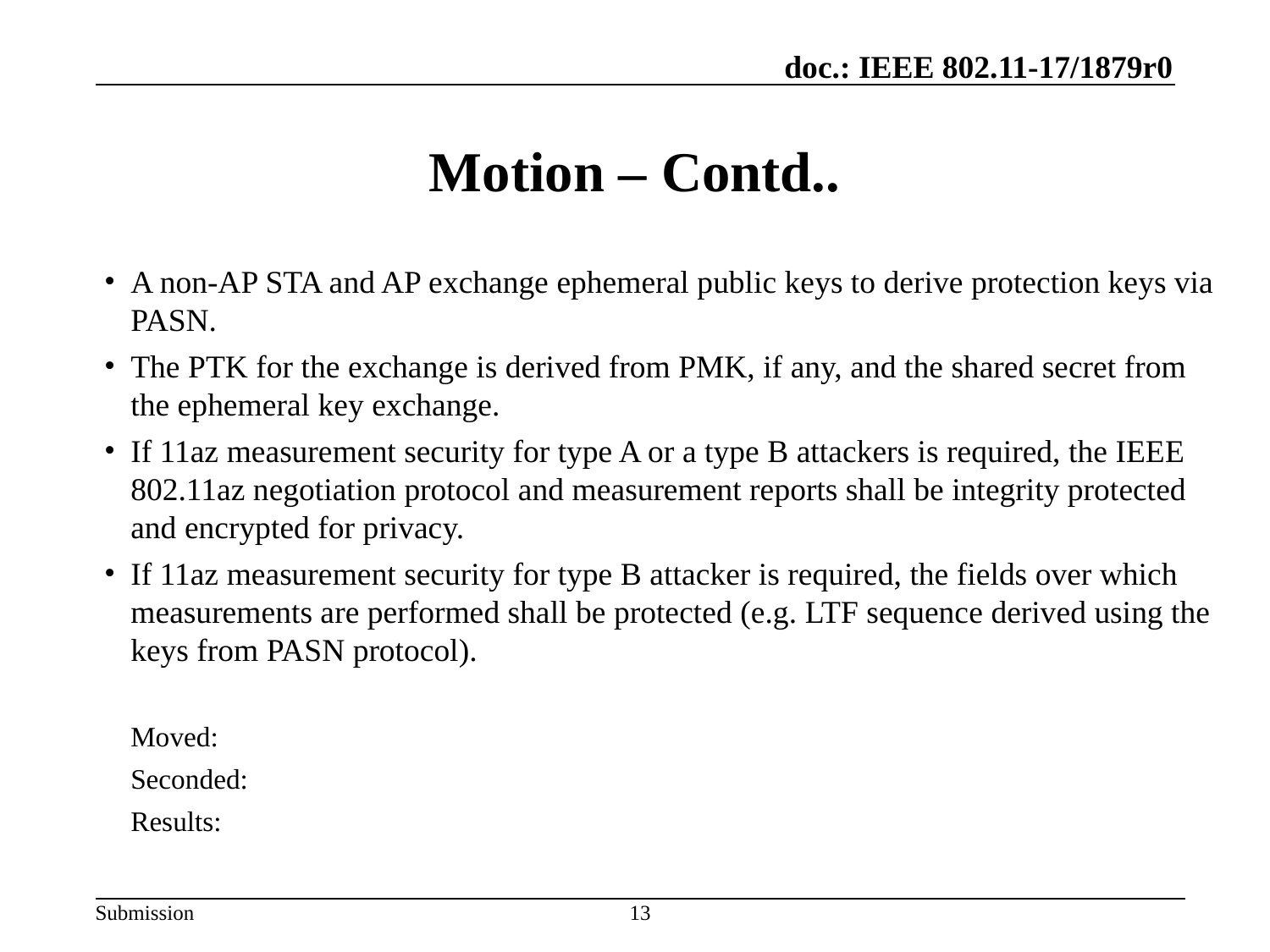

# Motion – Contd..

A non-AP STA and AP exchange ephemeral public keys to derive protection keys via PASN.
The PTK for the exchange is derived from PMK, if any, and the shared secret from the ephemeral key exchange.
If 11az measurement security for type A or a type B attackers is required, the IEEE 802.11az negotiation protocol and measurement reports shall be integrity protected and encrypted for privacy.
If 11az measurement security for type B attacker is required, the fields over which measurements are performed shall be protected (e.g. LTF sequence derived using the keys from PASN protocol).

Moved:
Seconded:
Results:

13